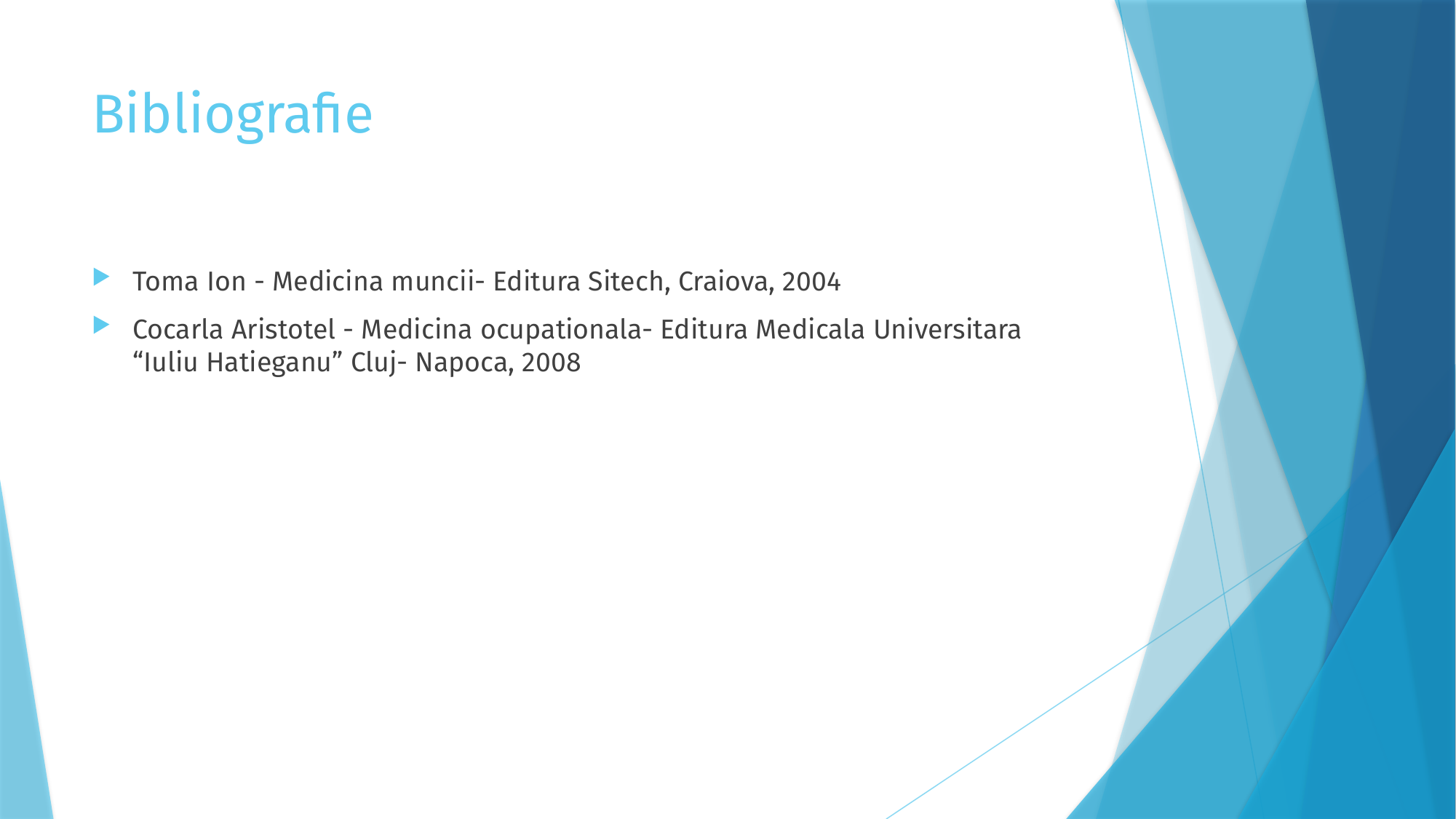

# Bibliografie
Toma Ion - Medicina muncii- Editura Sitech, Craiova, 2004
Cocarla Aristotel - Medicina ocupationala- Editura Medicala Universitara “Iuliu Hatieganu” Cluj- Napoca, 2008